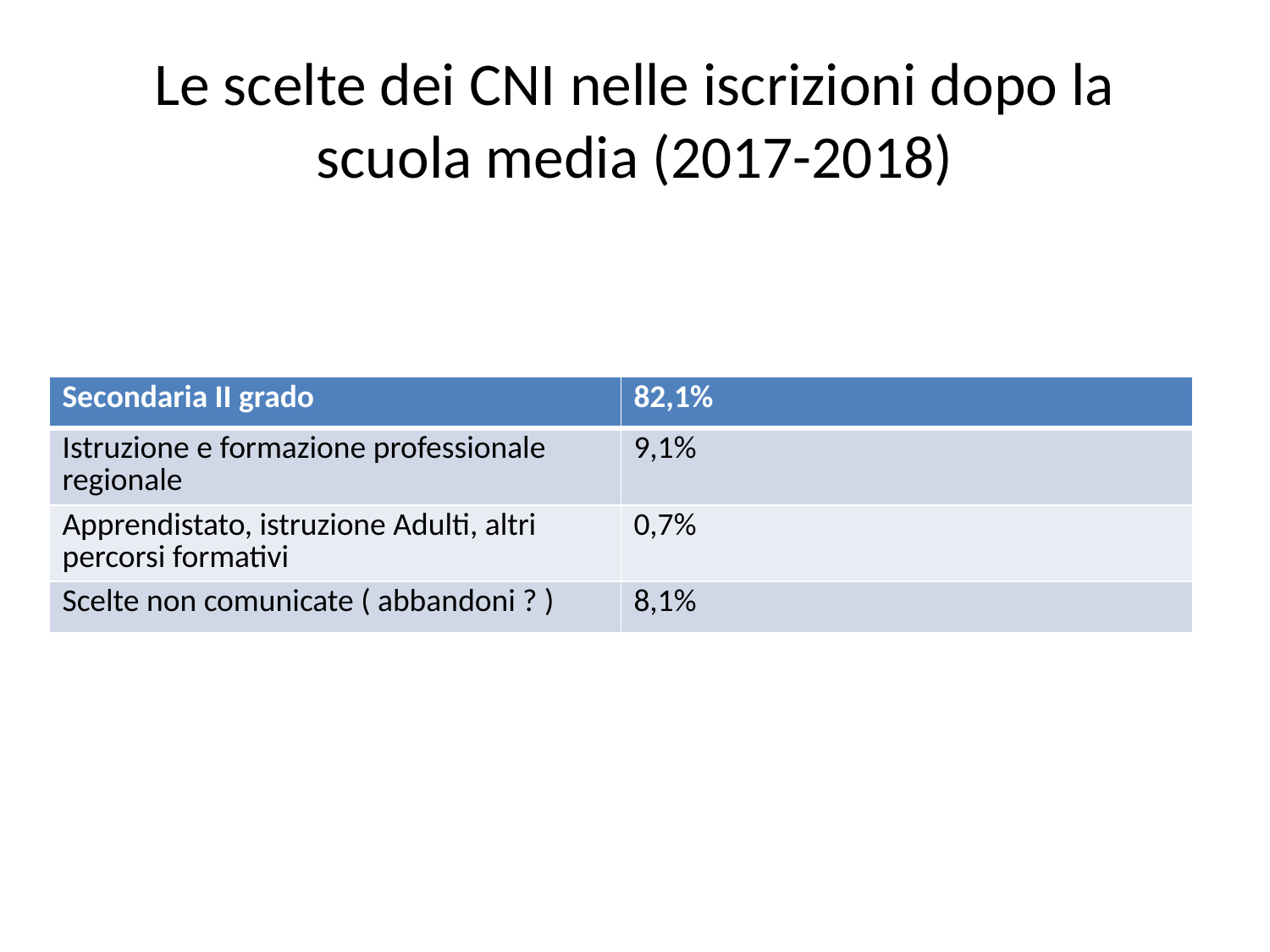

# Le scelte dei CNI nelle iscrizioni dopo la scuola media (2017-2018)
| Secondaria II grado | 82,1% |
| --- | --- |
| Istruzione e formazione professionale regionale | 9,1% |
| Apprendistato, istruzione Adulti, altri percorsi formativi | 0,7% |
| Scelte non comunicate ( abbandoni ? ) | 8,1% |